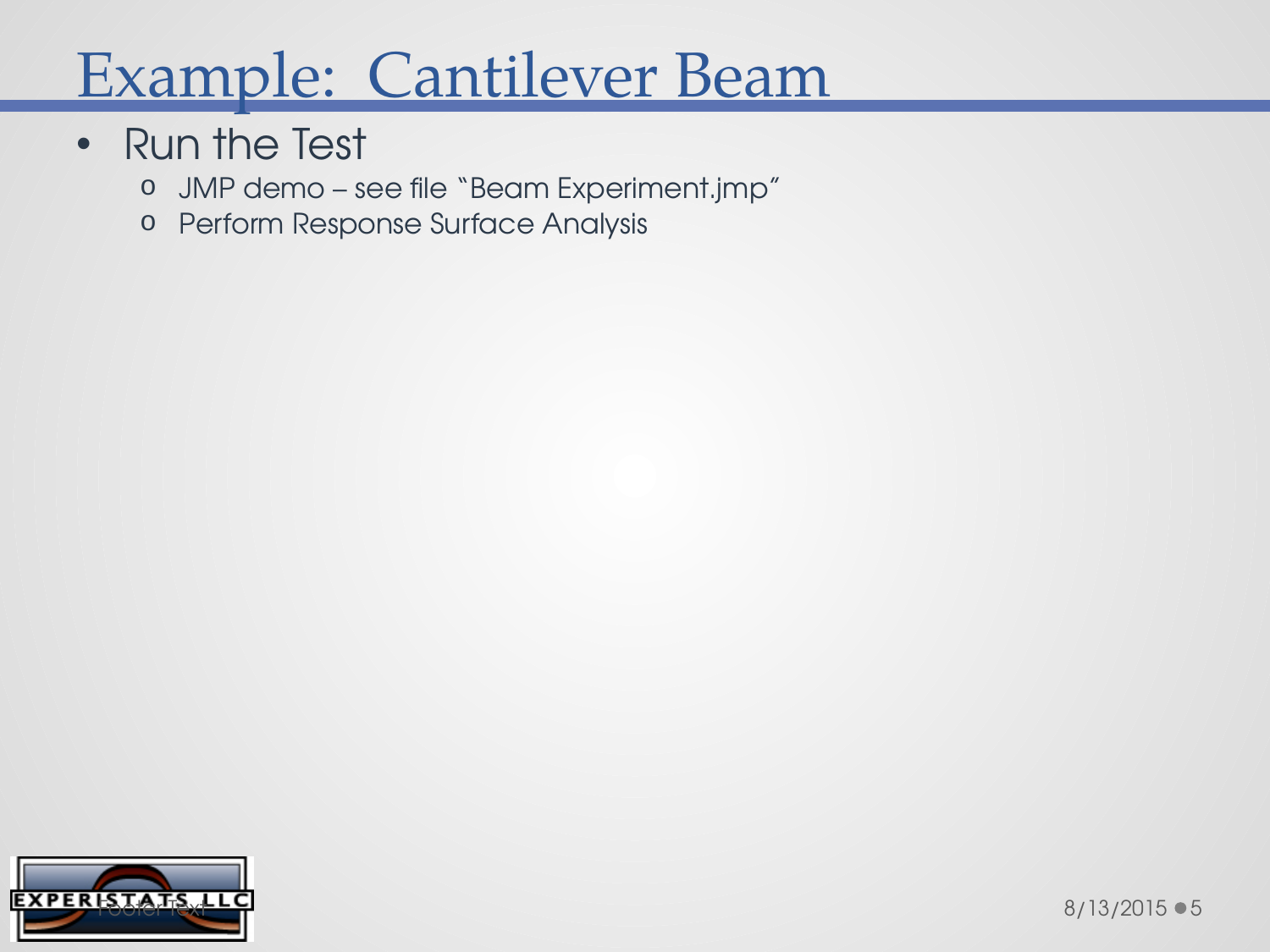

# Example:  Cantilever Beam
Run the Test
JMP demo – see file “Beam Experiment.jmp”
Perform Response Surface Analysis
Footer Text
8/13/2015
5